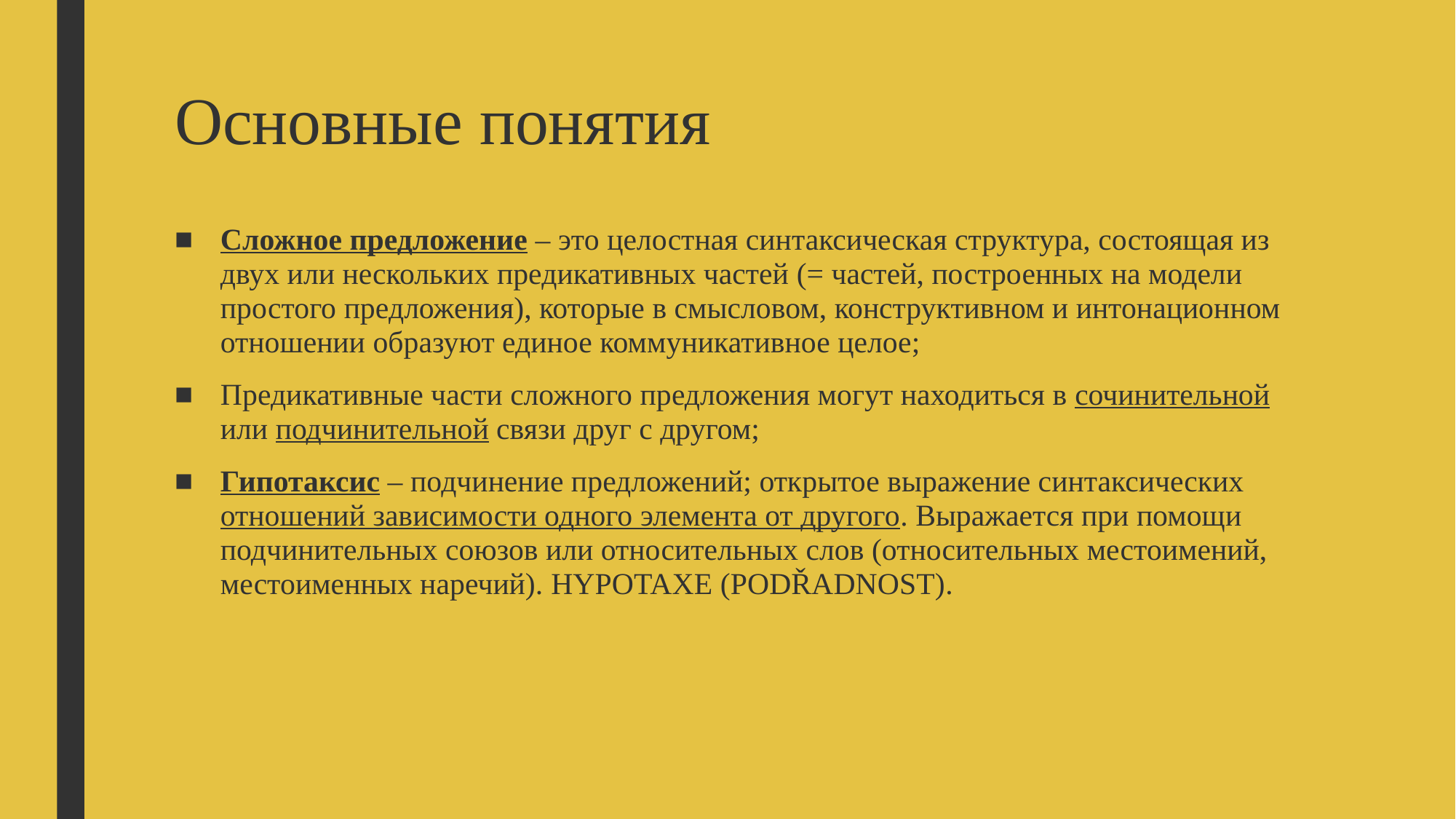

# Основные понятия
Сложное предложение – это целостная синтаксическая структура, состоящая из двух или нескольких предикативных частей (= частей, построенных на модели простого предложения), которые в смысловом, конструктивном и интонационном отношении образуют единое коммуникативное целое;
Предикативные части сложного предложения могут находиться в сочинительной или подчинительной связи друг с другом;
Гипотаксис – подчинение предложений; открытое выражение синтаксических отношений зависимости одного элемента от другого. Выражается при помощи подчинительных союзов или относительных слов (относительных местоимений, местоименных наречий). HYPOTAXE (PODŘADNOST).